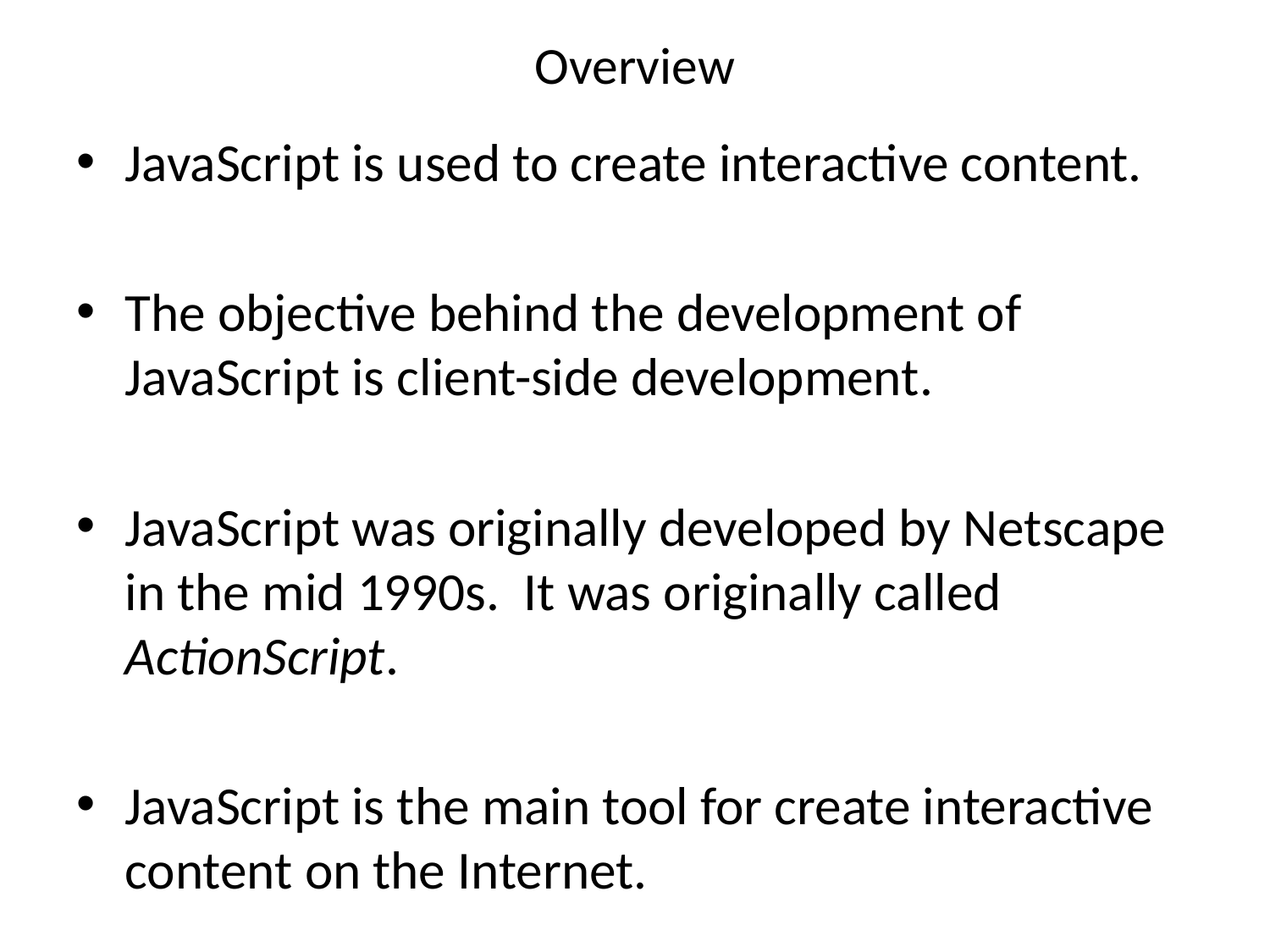

# Overview
JavaScript is used to create interactive content.

The objective behind the development of JavaScript is client-side development.

JavaScript was originally developed by Netscape in the mid 1990s.  It was originally called ActionScript.

JavaScript is the main tool for create interactive content on the Internet.